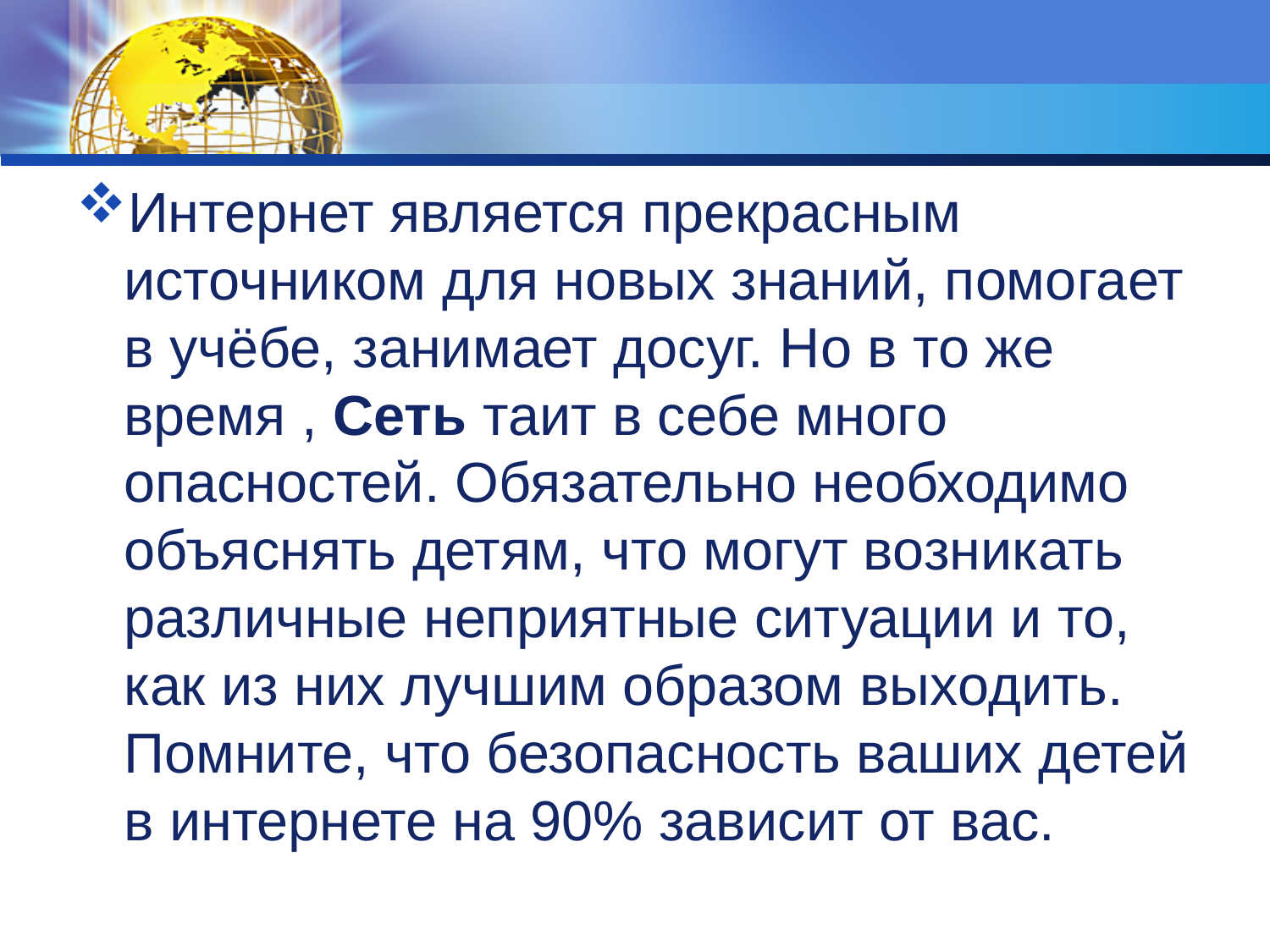

#
Интернет является прекрасным источником для новых знаний, помогает в учёбе, занимает досуг. Но в то же время , Сеть таит в себе много опасностей. Обязательно необходимо объяснять детям, что могут возникать различные неприятные ситуации и то, как из них лучшим образом выходить. Помните, что безопасность ваших детей в интернете на 90% зависит от вас.